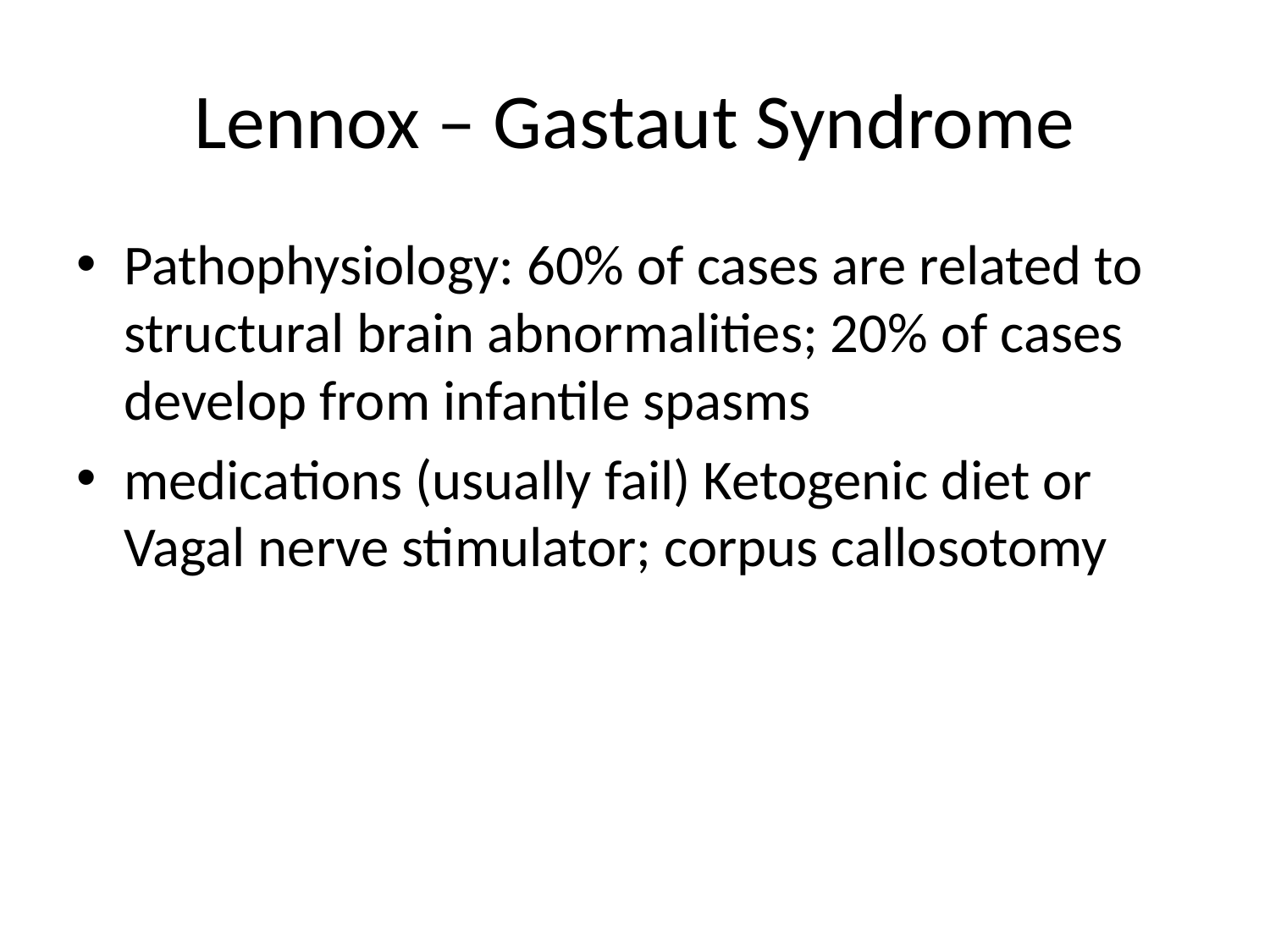

# Lennox – Gastaut Syndrome
Pathophysiology: 60% of cases are related to structural brain abnormalities; 20% of cases develop from infantile spasms
medications (usually fail) Ketogenic diet or Vagal nerve stimulator; corpus callosotomy